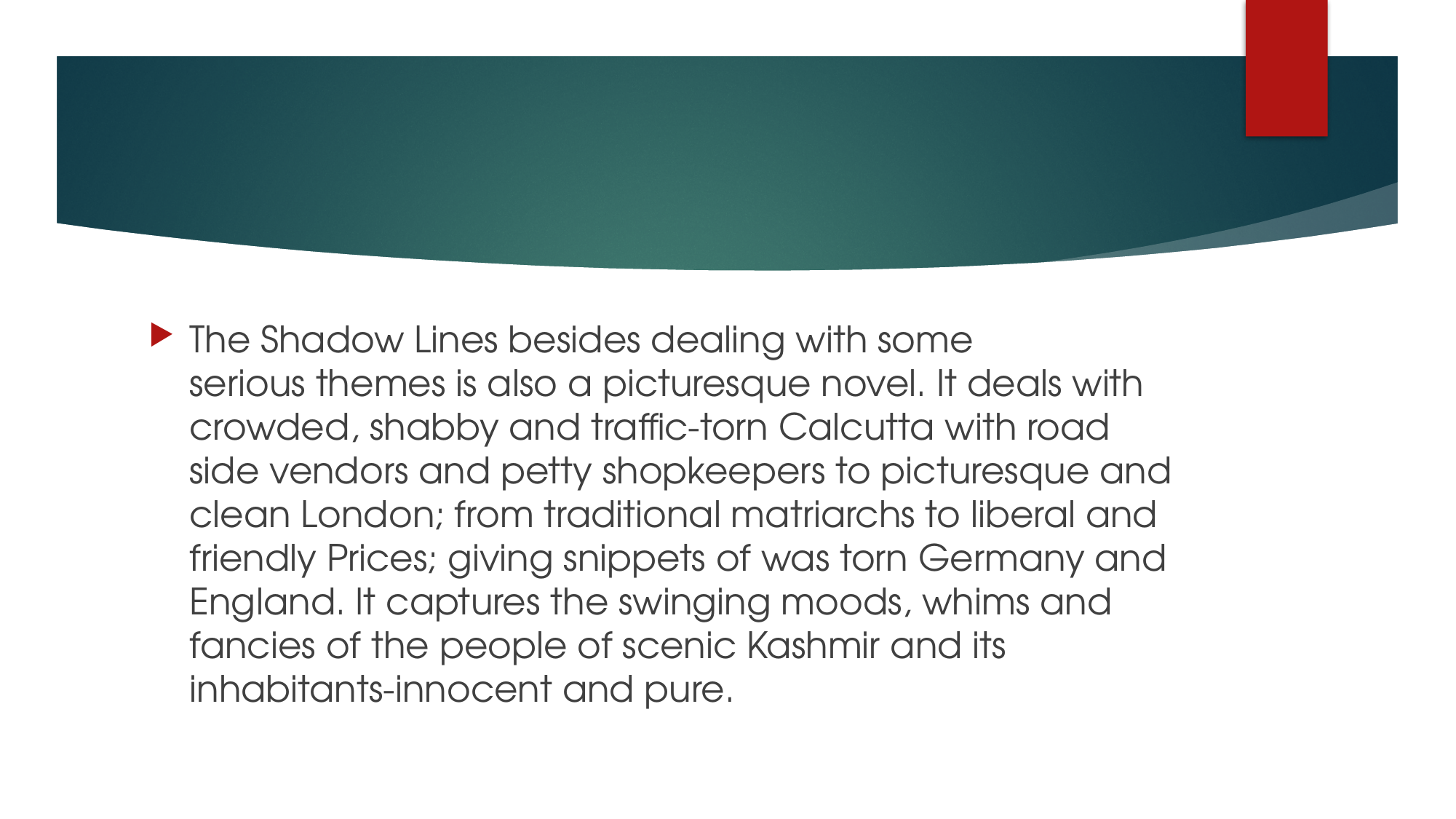

The Shadow Lines besides dealing with some serious themes is also a picturesque novel. It deals with crowded, shabby and traffic-torn Calcutta with road side vendors and petty shopkeepers to picturesque and clean London; from traditional matriarchs to liberal and friendly Prices; giving snippets of was torn Germany and England. It captures the swinging moods, whims and fancies of the people of scenic Kashmir and its inhabitants-innocent and pure.